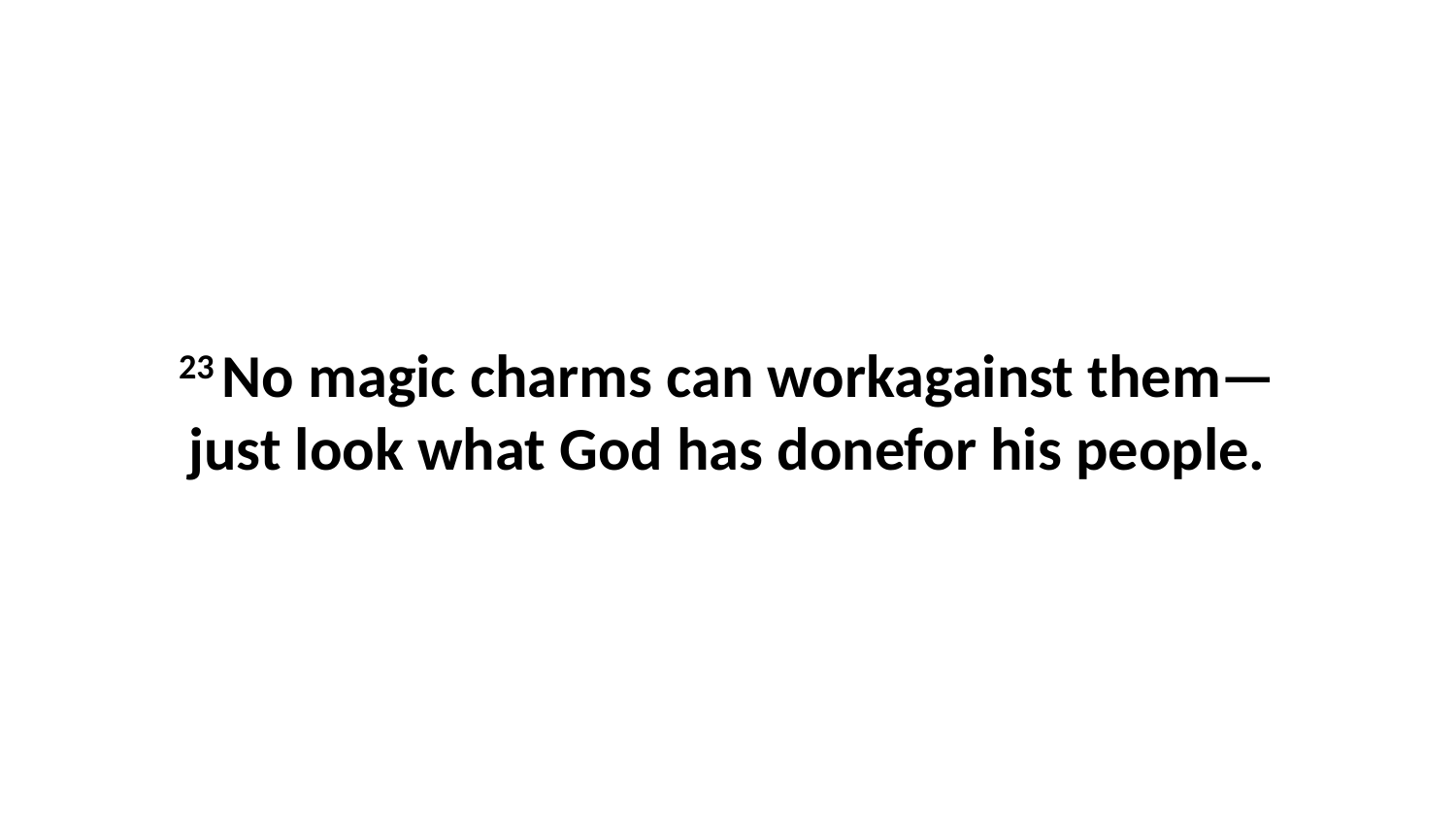

23 No magic charms can workagainst them—just look what God has donefor his people.